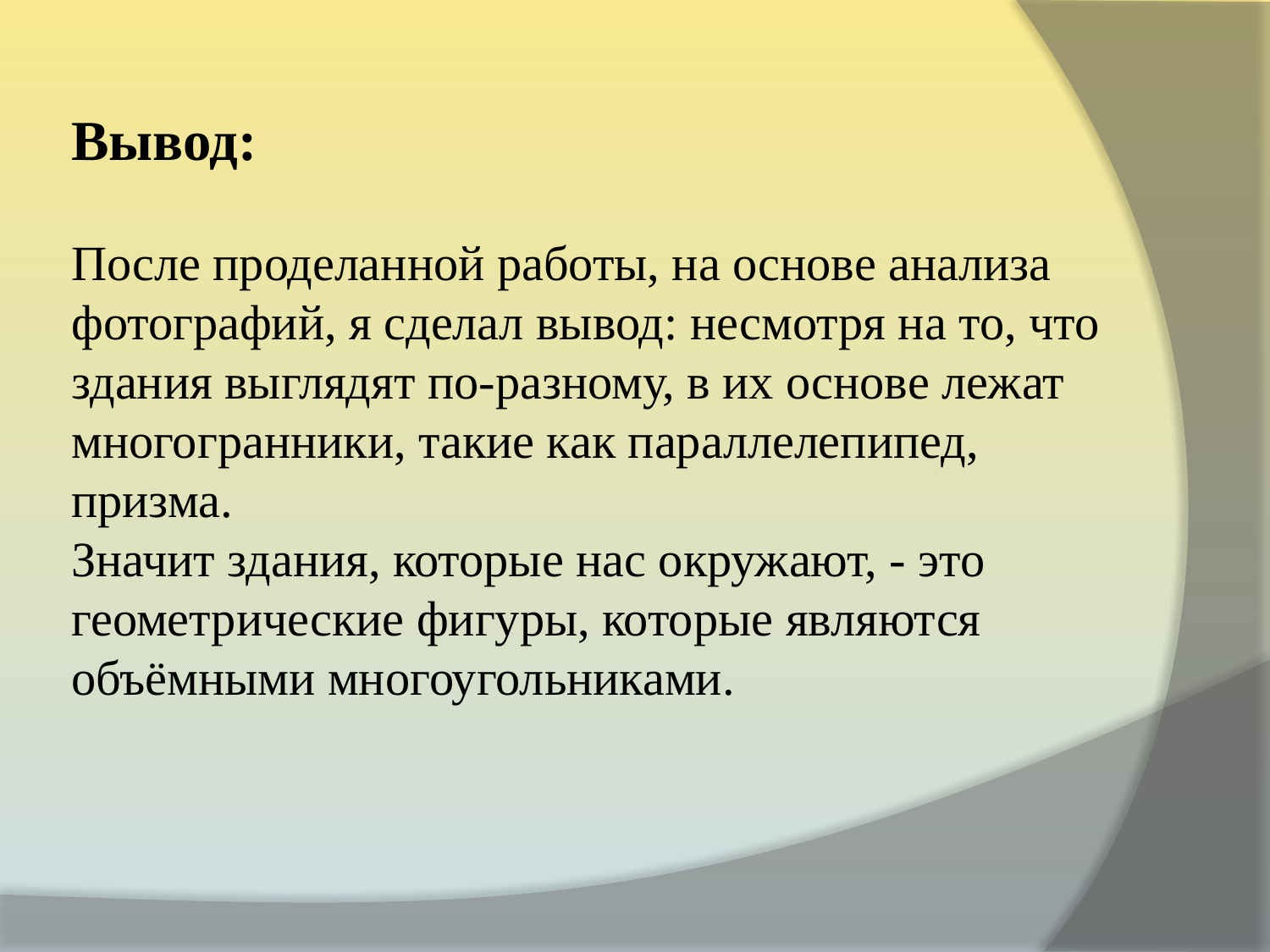

# Вывод: После проделанной работы, на основе анализа фотографий, я сделал вывод: несмотря на то, что здания выглядят по-разному, в их основе лежат многогранники, такие как параллелепипед, призма. Значит здания, которые нас окружают, - это геометрические фигуры, которые являются объёмными многоугольниками.